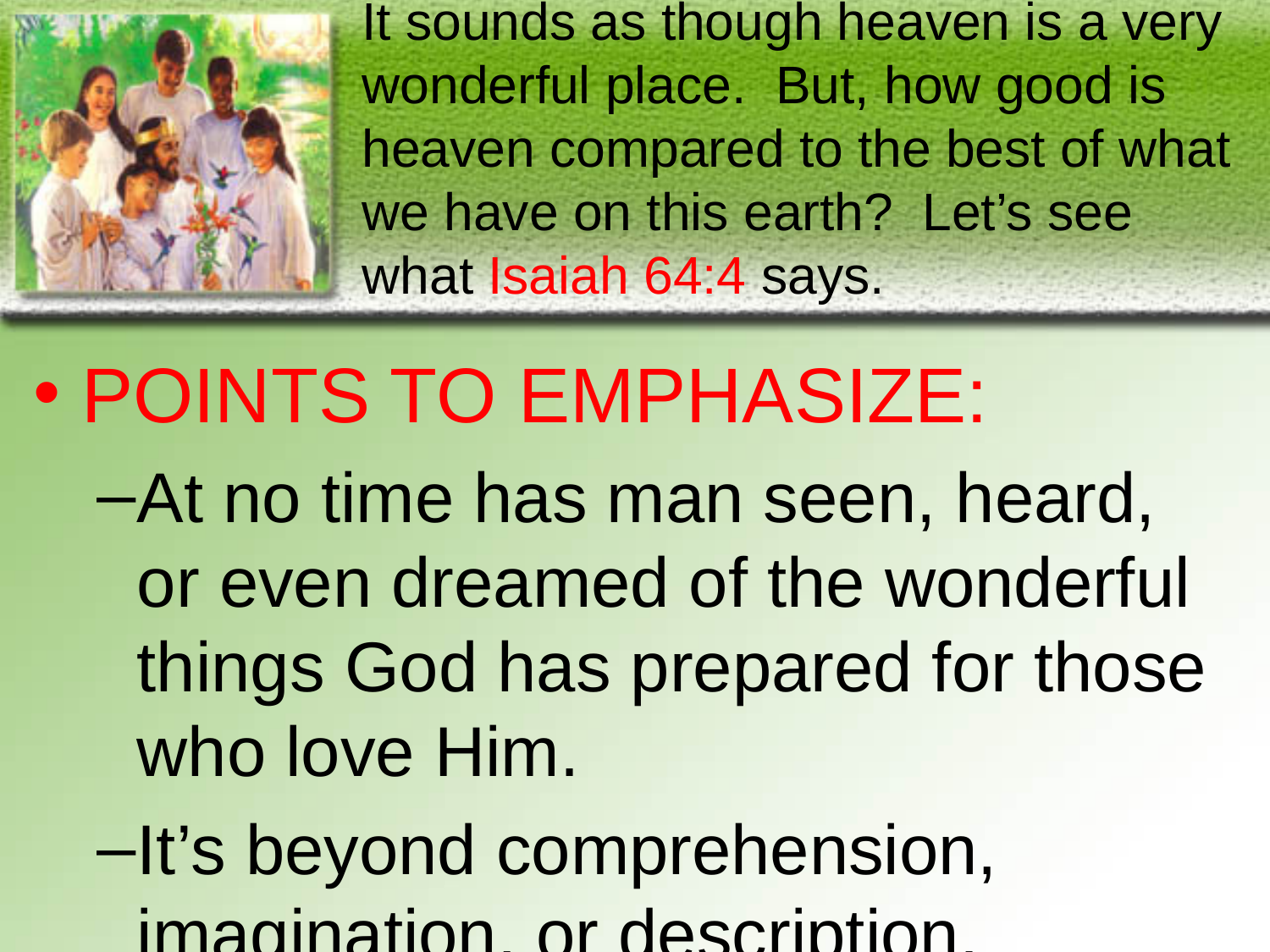

# It sounds as though heaven is a very wonderful place.  But, how good is heaven compared to the best of what we have on this earth?  Let’s see what Isaiah 64:4 says.
POINTS TO EMPHASIZE:
At no time has man seen, heard, or even dreamed of the wonderful things God has prepared for those who love Him.
It’s beyond comprehension, imagination, or description.